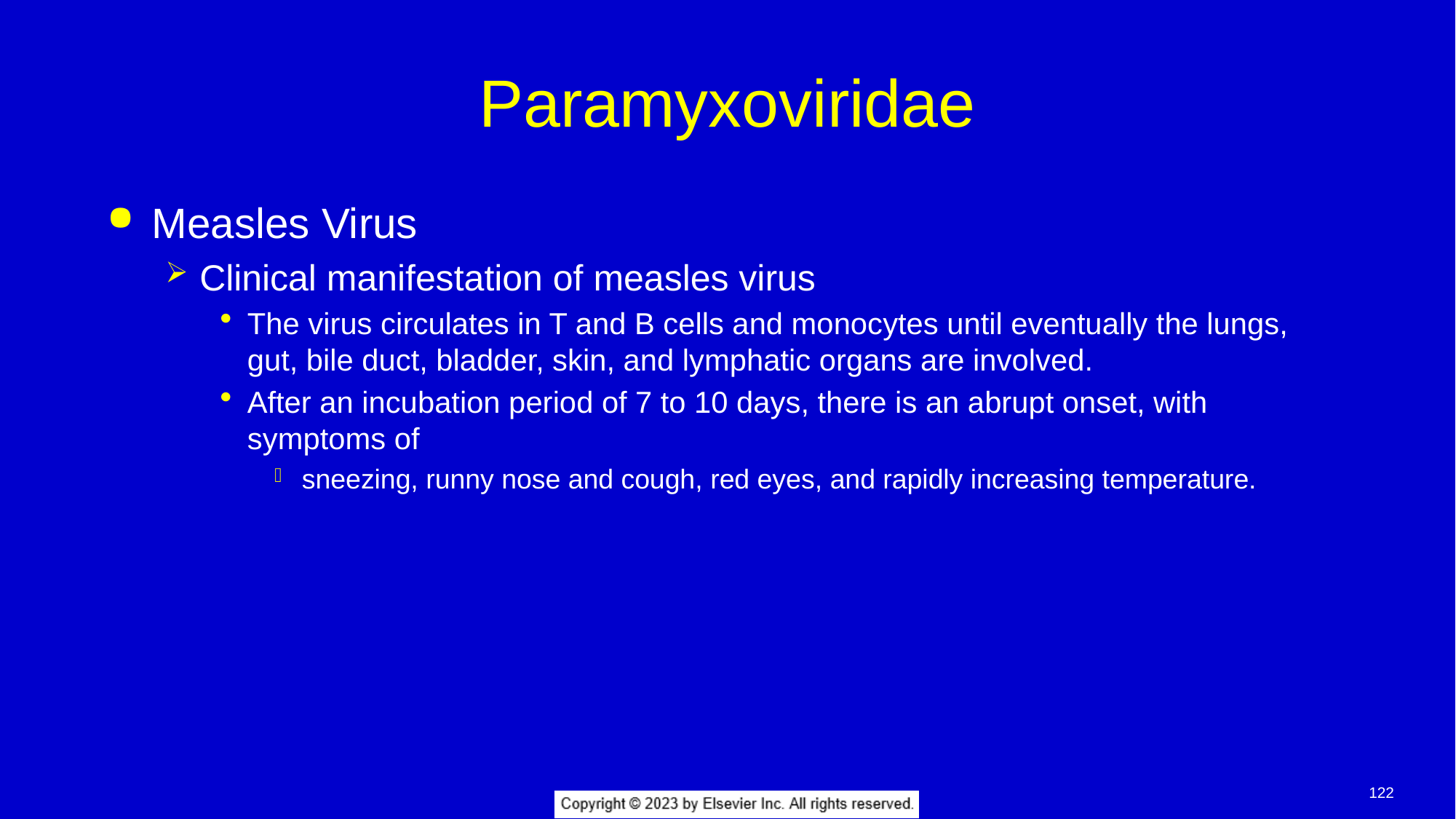

# Paramyxoviridae
Measles Virus
Clinical manifestation of measles virus
The virus circulates in T and B cells and monocytes until eventually the lungs, gut, bile duct, bladder, skin, and lymphatic organs are involved.
After an incubation period of 7 to 10 days, there is an abrupt onset, with symptoms of
sneezing, runny nose and cough, red eyes, and rapidly increasing temperature.